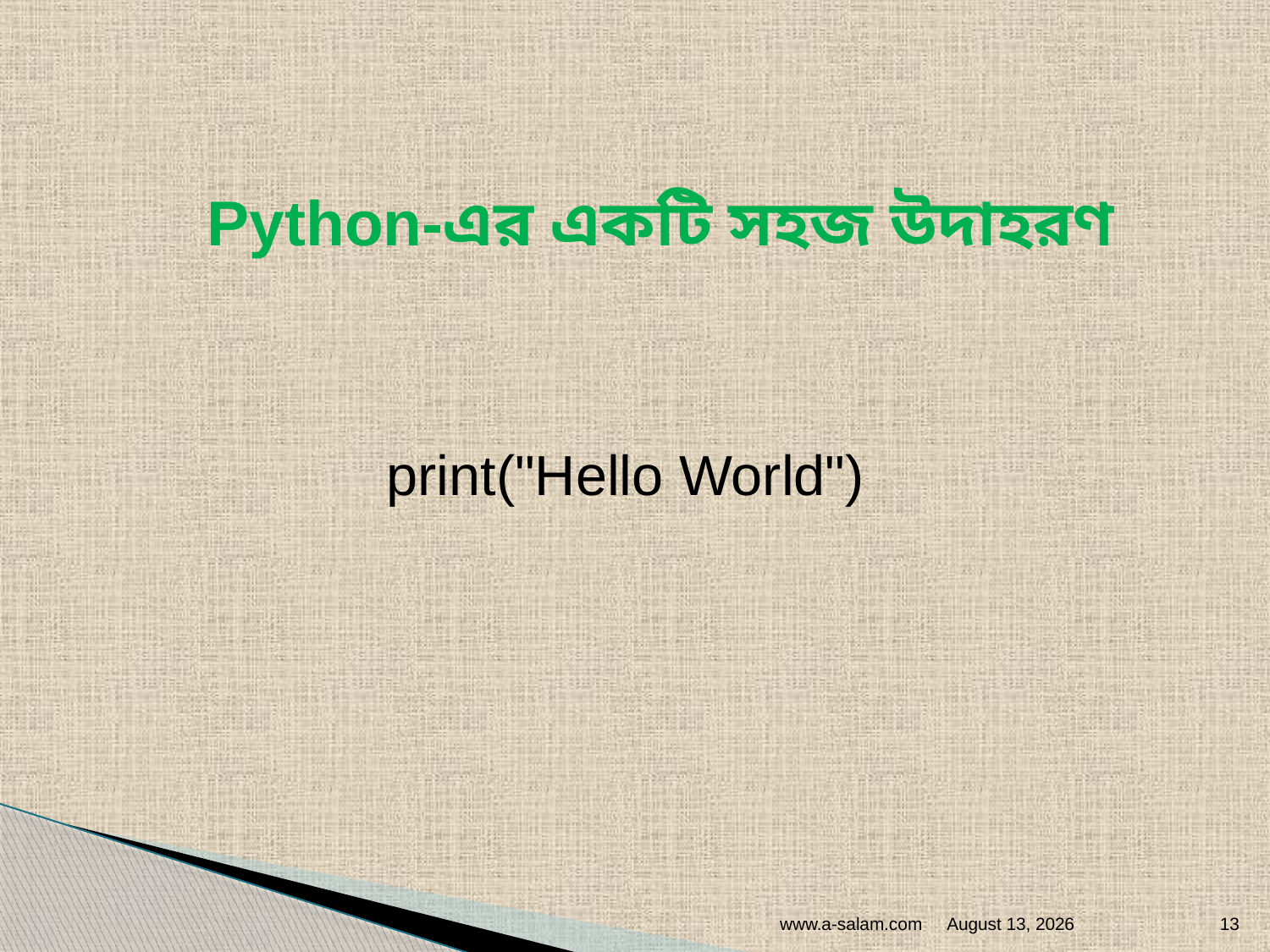

Python-এর একটি সহজ উদাহরণ
print("Hello World")
www.a-salam.com
August 13, 2026
13